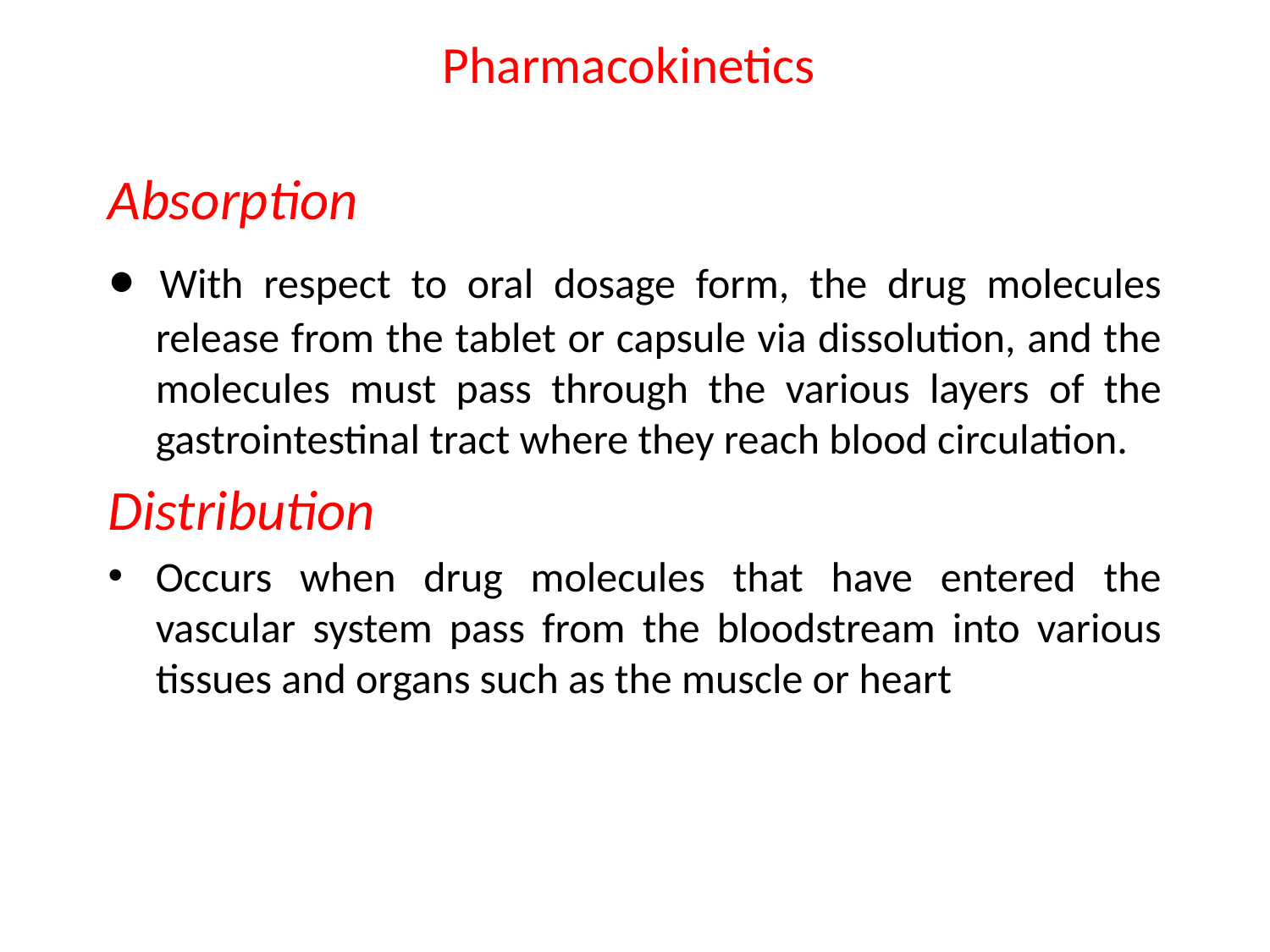

# Pharmacokinetics
Absorption
• With respect to oral dosage form, the drug molecules release from the tablet or capsule via dissolution, and the molecules must pass through the various layers of the gastrointestinal tract where they reach blood circulation.
Distribution
Occurs when drug molecules that have entered the vascular system pass from the bloodstream into various tissues and organs such as the muscle or heart